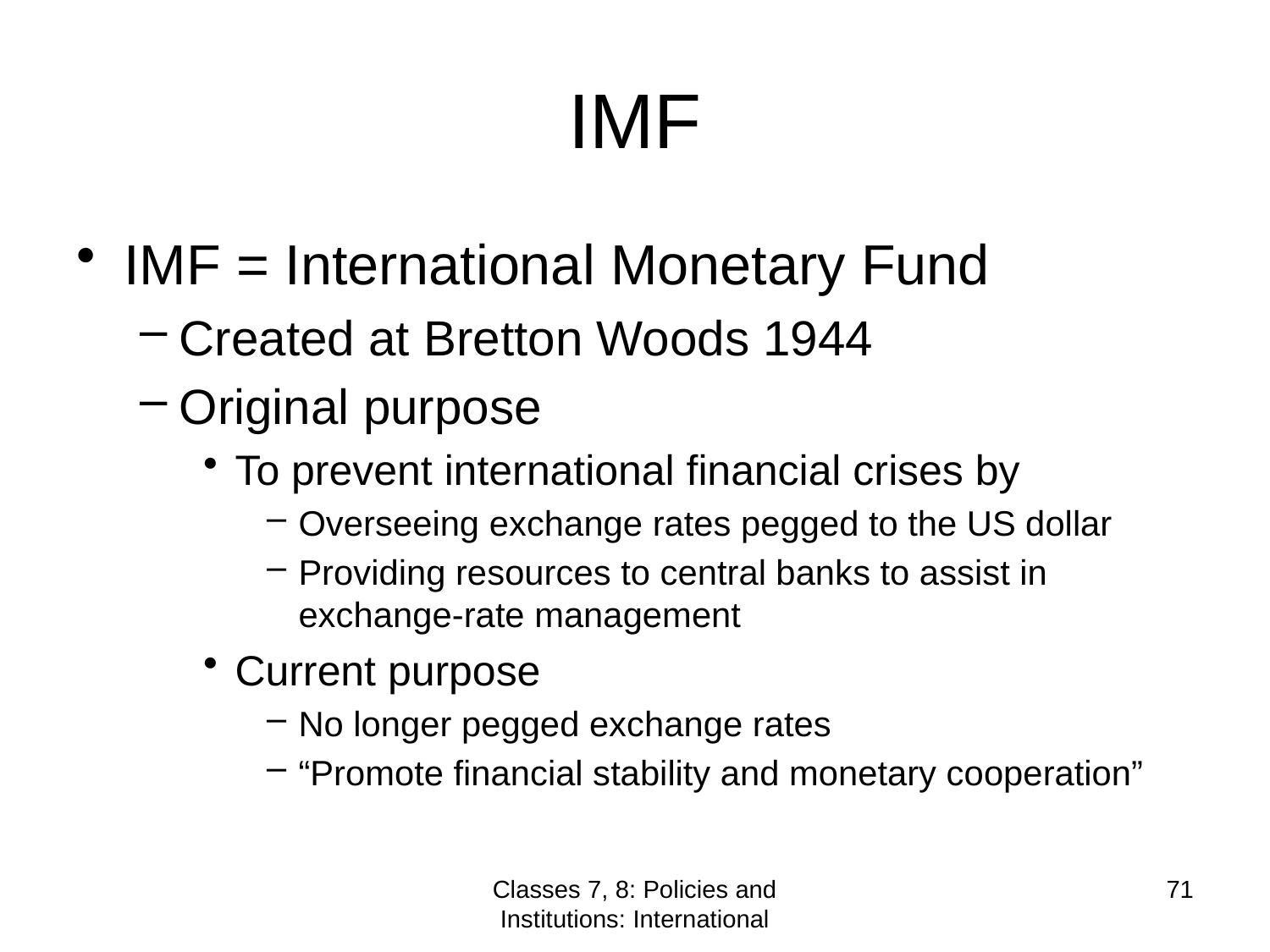

# IMF
IMF = International Monetary Fund
Created at Bretton Woods 1944
Original purpose
To prevent international financial crises by
Overseeing exchange rates pegged to the US dollar
Providing resources to central banks to assist in exchange-rate management
Current purpose
No longer pegged exchange rates
“Promote financial stability and monetary cooperation”
Classes 7, 8: Policies and Institutions: International
71